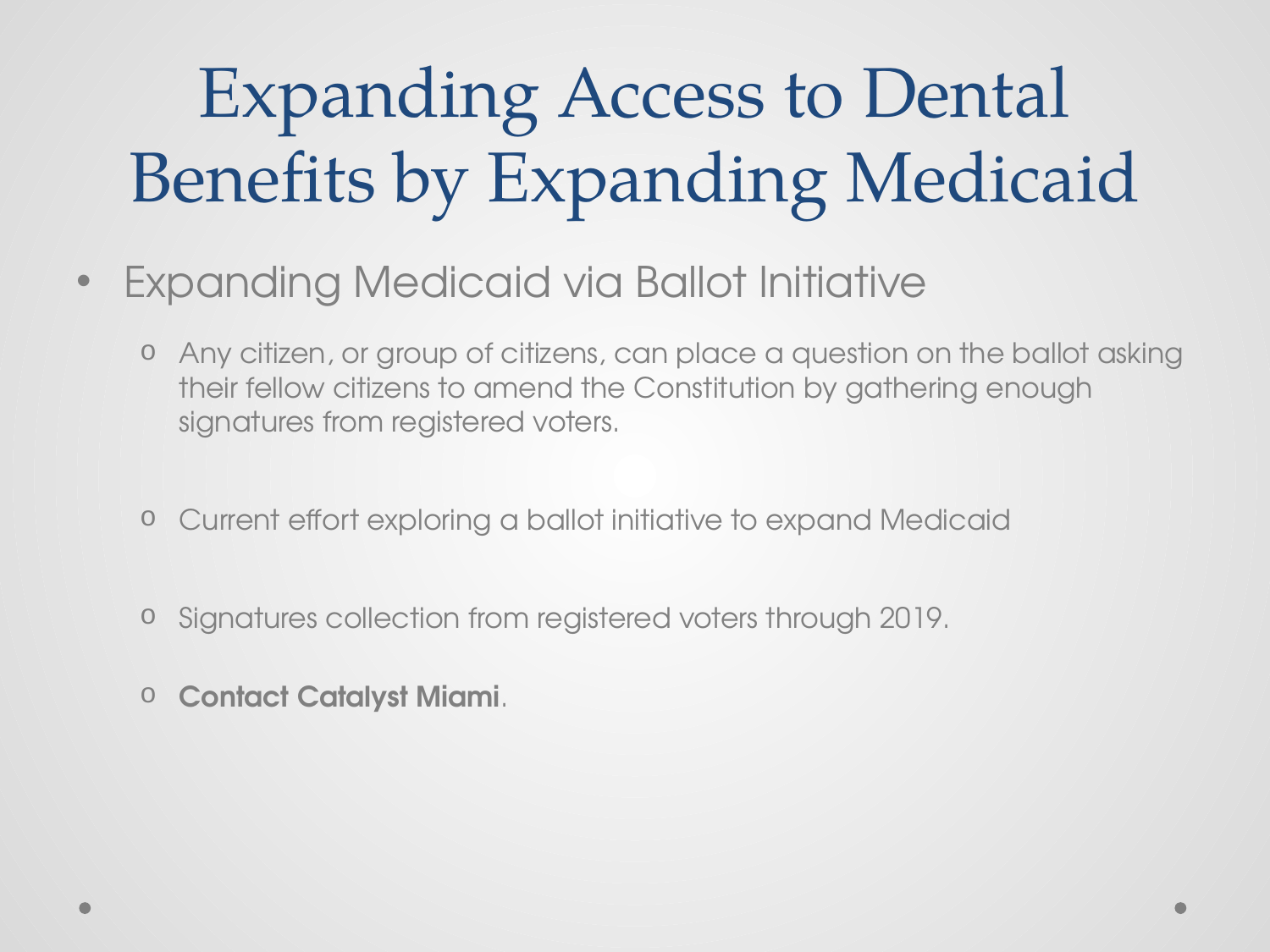

# Expanding Access to Dental Benefits by Expanding Medicaid
Expanding Medicaid via Ballot Initiative

Any citizen, or group of citizens, can place a question on the ballot asking their fellow citizens to amend the Constitution by gathering enough signatures from registered voters.

Current effort exploring a ballot initiative to expand Medicaid

Signatures collection from registered voters through 2019.

Contact Catalyst Miami.